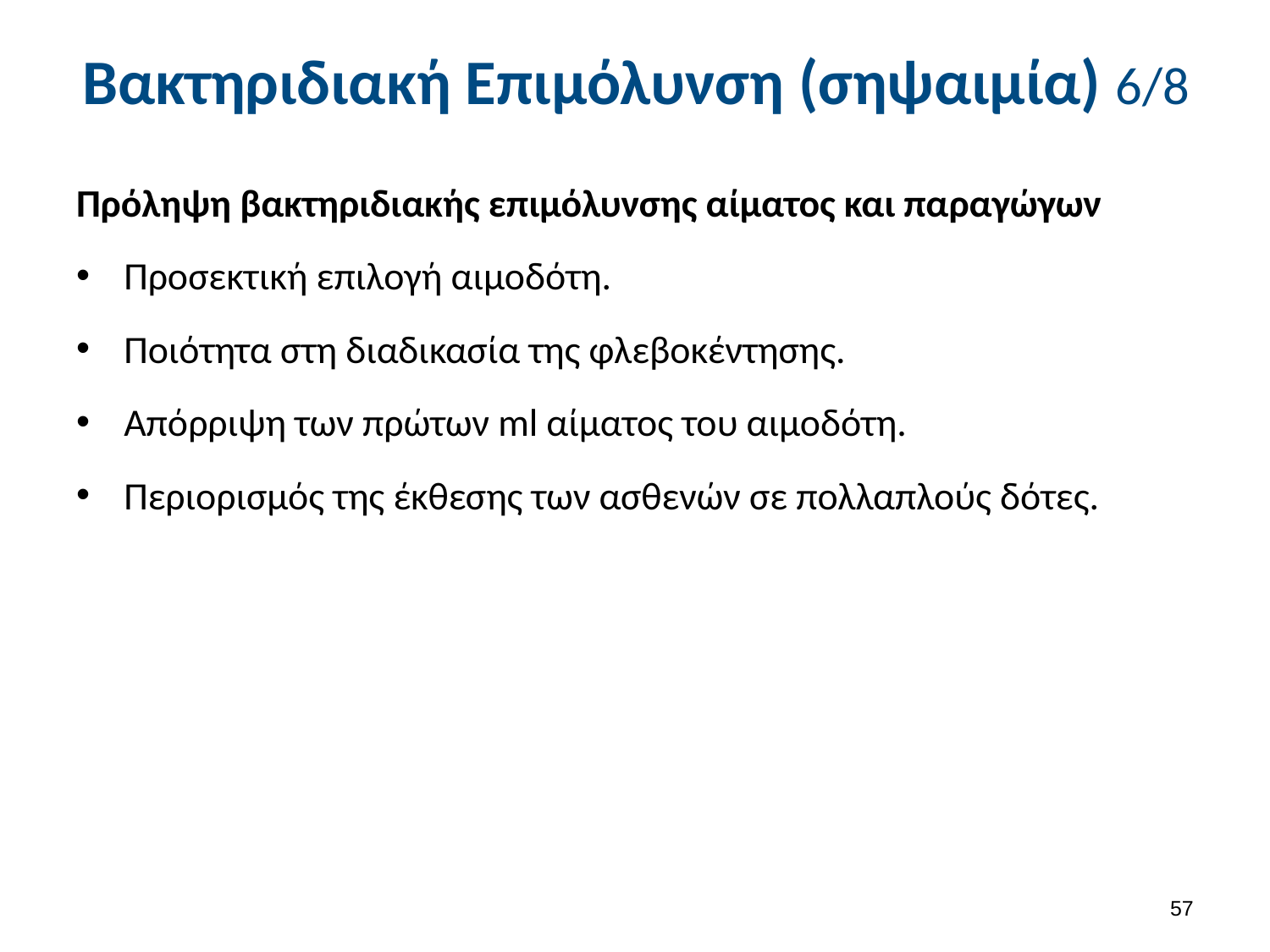

# Βακτηριδιακή Επιμόλυνση (σηψαιμία) 6/8
Πρόληψη βακτηριδιακής επιμόλυνσης αίματος και παραγώγων
Προσεκτική επιλογή αιμοδότη.
Ποιότητα στη διαδικασία της φλεβοκέντησης.
Απόρριψη των πρώτων ml αίματος του αιμοδότη.
Περιορισμός της έκθεσης των ασθενών σε πολλαπλούς δότες.
57